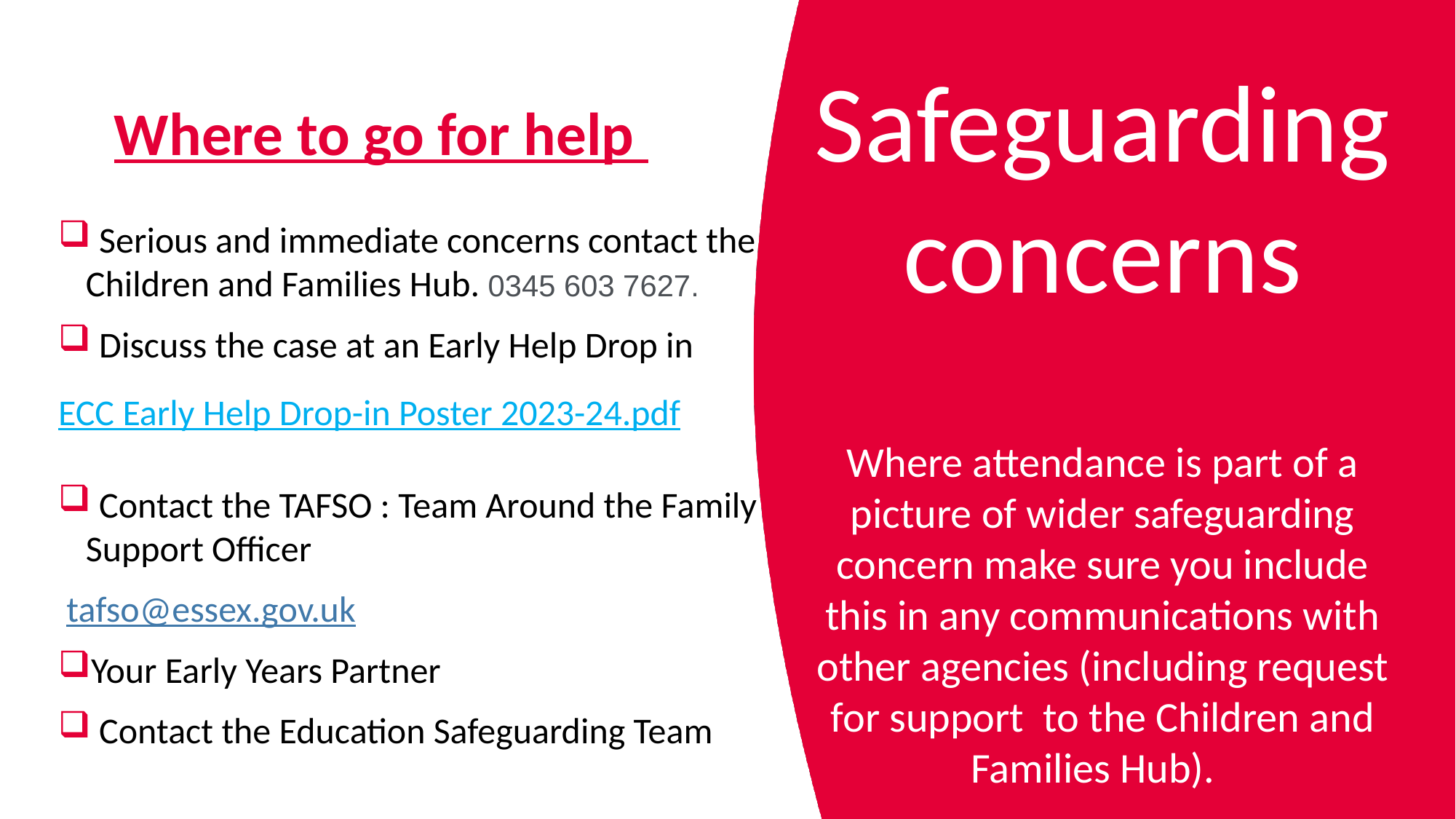

Safeguarding concerns

Where attendance is part of a picture of wider safeguarding concern make sure you include this in any communications with other agencies (including request for support  to the Children and Families Hub).

# Where to go for help

 Serious and immediate concerns contact the Children and Families Hub. 0345 603 7627.
 Discuss the case at an Early Help Drop in
ECC Early Help Drop-in Poster 2023-24.pdf

 Contact the TAFSO : Team Around the Family Support Officer
 tafso@essex.gov.uk
Your Early Years Partner
 Contact the Education Safeguarding Team